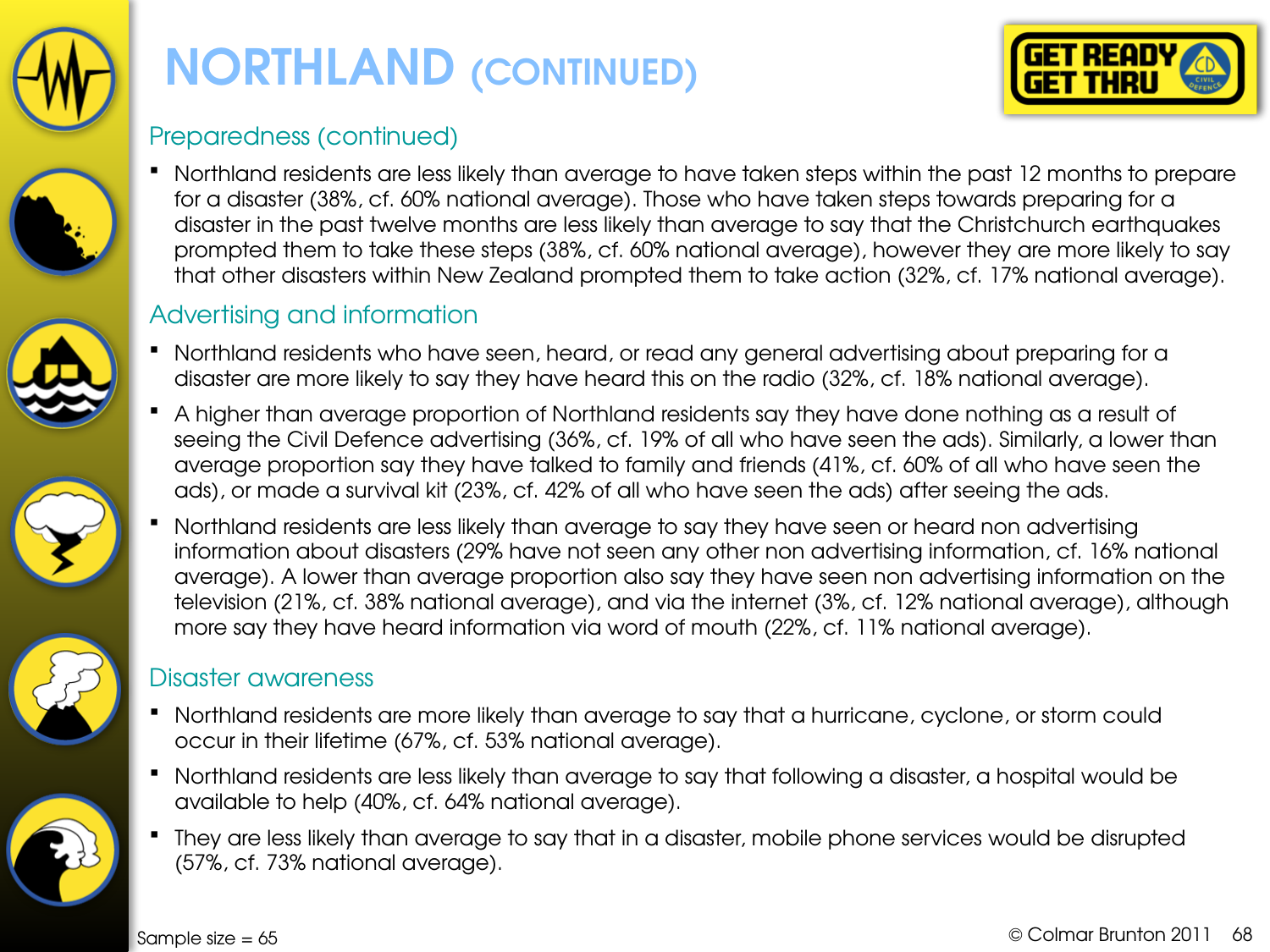

# Northland (continued)
Preparedness (continued)
Northland residents are less likely than average to have taken steps within the past 12 months to prepare for a disaster (38%, cf. 60% national average). Those who have taken steps towards preparing for a disaster in the past twelve months are less likely than average to say that the Christchurch earthquakes prompted them to take these steps (38%, cf. 60% national average), however they are more likely to say that other disasters within New Zealand prompted them to take action (32%, cf. 17% national average).
Advertising and information
Northland residents who have seen, heard, or read any general advertising about preparing for a disaster are more likely to say they have heard this on the radio (32%, cf. 18% national average).
A higher than average proportion of Northland residents say they have done nothing as a result of seeing the Civil Defence advertising (36%, cf. 19% of all who have seen the ads). Similarly, a lower than average proportion say they have talked to family and friends (41%, cf. 60% of all who have seen the ads), or made a survival kit (23%, cf. 42% of all who have seen the ads) after seeing the ads.
Northland residents are less likely than average to say they have seen or heard non advertising information about disasters (29% have not seen any other non advertising information, cf. 16% national average). A lower than average proportion also say they have seen non advertising information on the television (21%, cf. 38% national average), and via the internet (3%, cf. 12% national average), although more say they have heard information via word of mouth (22%, cf. 11% national average).
Disaster awareness
Northland residents are more likely than average to say that a hurricane, cyclone, or storm could occur in their lifetime (67%, cf. 53% national average).
Northland residents are less likely than average to say that following a disaster, a hospital would be available to help (40%, cf. 64% national average).
They are less likely than average to say that in a disaster, mobile phone services would be disrupted (57%, cf. 73% national average).
Sample size = 65